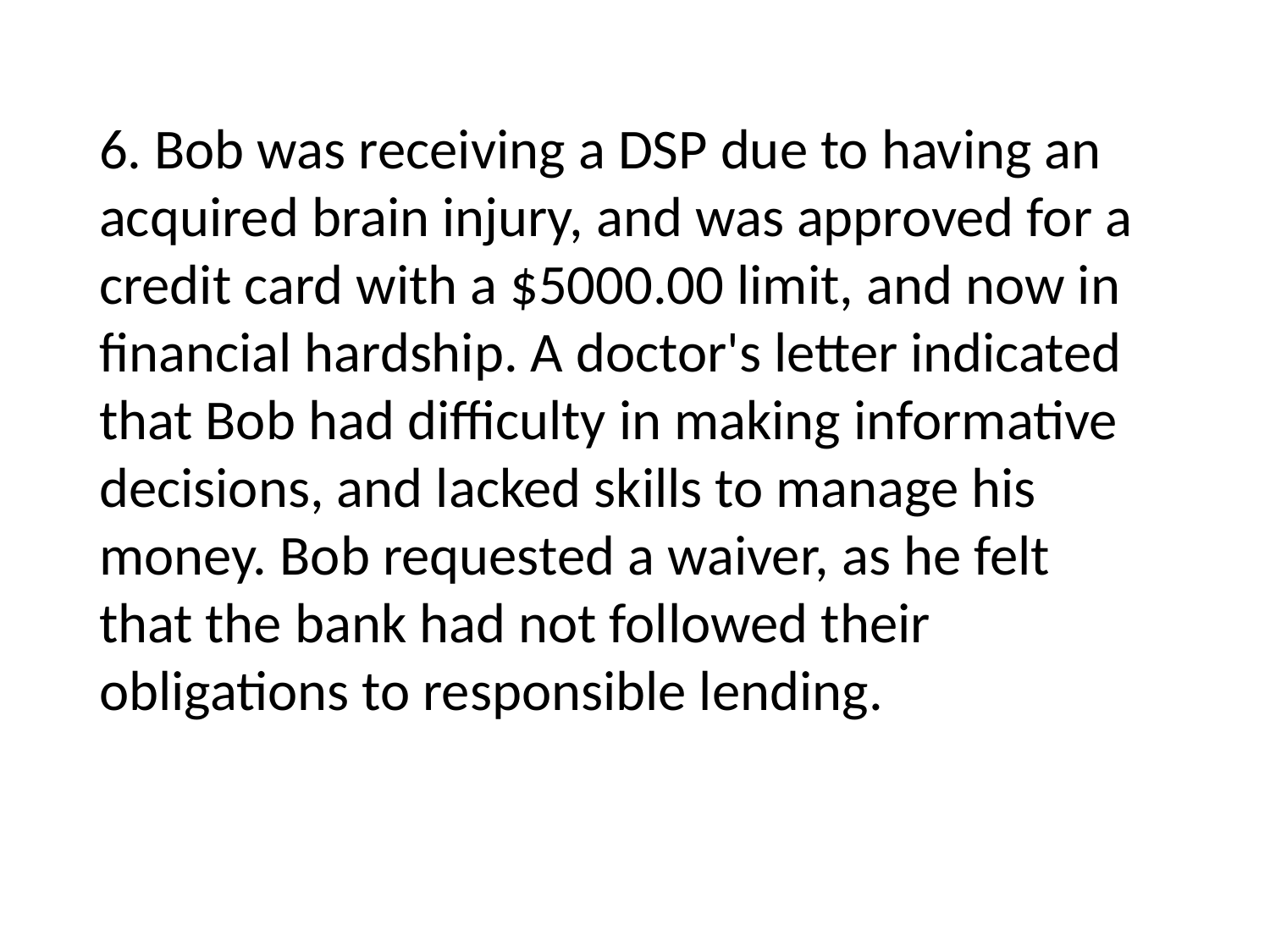

6. Bob was receiving a DSP due to having an acquired brain injury, and was approved for a credit card with a $5000.00 limit, and now in financial hardship. A doctor's letter indicated that Bob had difficulty in making informative decisions, and lacked skills to manage his money. Bob requested a waiver, as he felt that the bank had not followed their obligations to responsible lending.